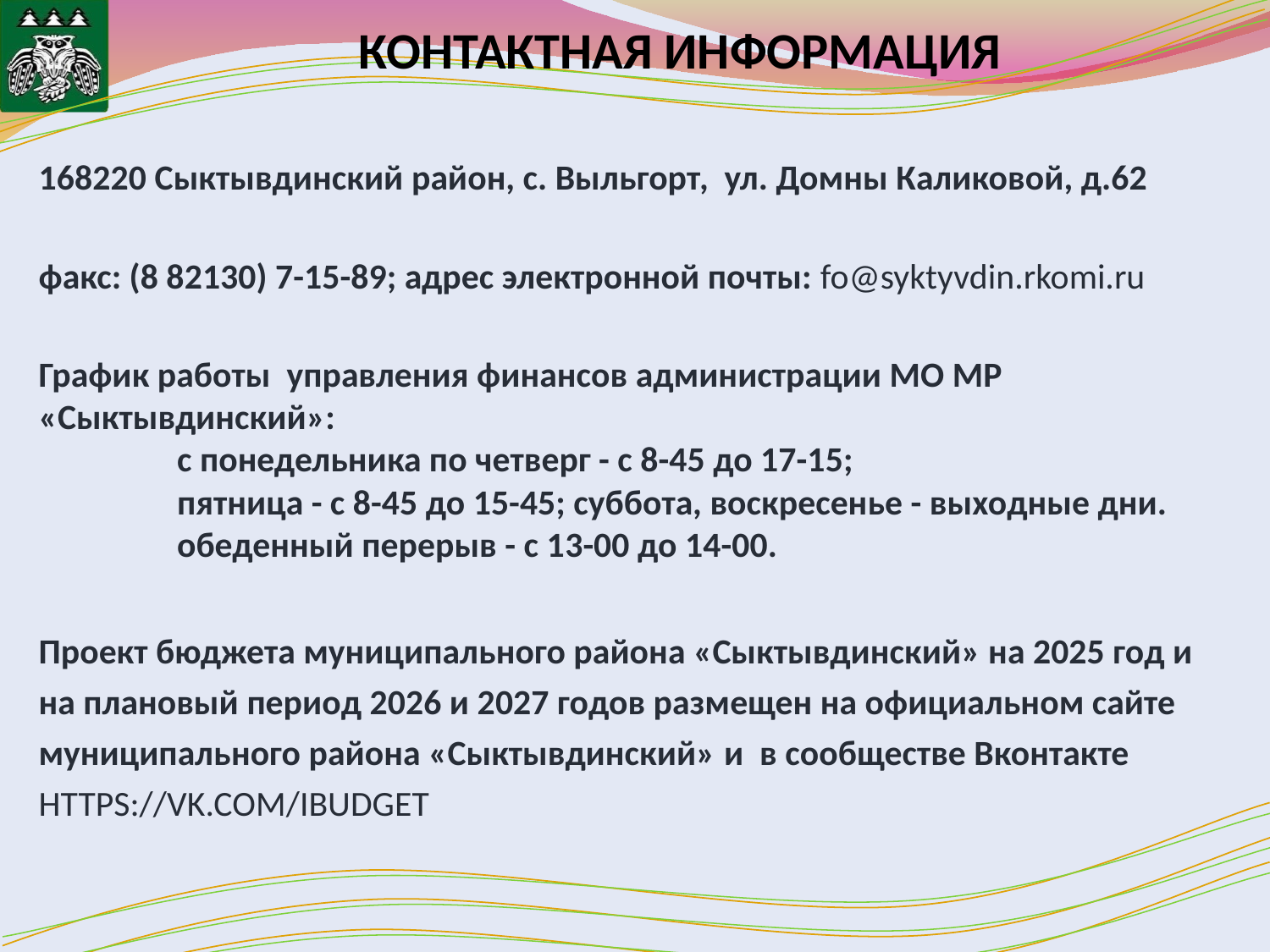

# КОНТАКТНАЯ ИНФОРМАЦИЯ

168220 Сыктывдинский район, с. Выльгорт,  ул. Домны Каликовой, д.62

факс: (8 82130) 7-15-89; адрес электронной почты: fo@syktyvdin.rkomi.ru

График работы  управления финансов администрации МО МР «Сыктывдинский»:
                  с понедельника по четверг - с 8-45 до 17-15;
                  пятница - с 8-45 до 15-45; суббота, воскресенье - выходные дни.
                  обеденный перерыв - с 13-00 до 14-00.

Проект бюджета муниципального района «Сыктывдинский» на 2025 год и на плановый период 2026 и 2027 годов размещен на официальном сайте  муниципального района «Сыктывдинский» и  в сообществе Вконтакте HTTPS://VK.COM/IBUDGET